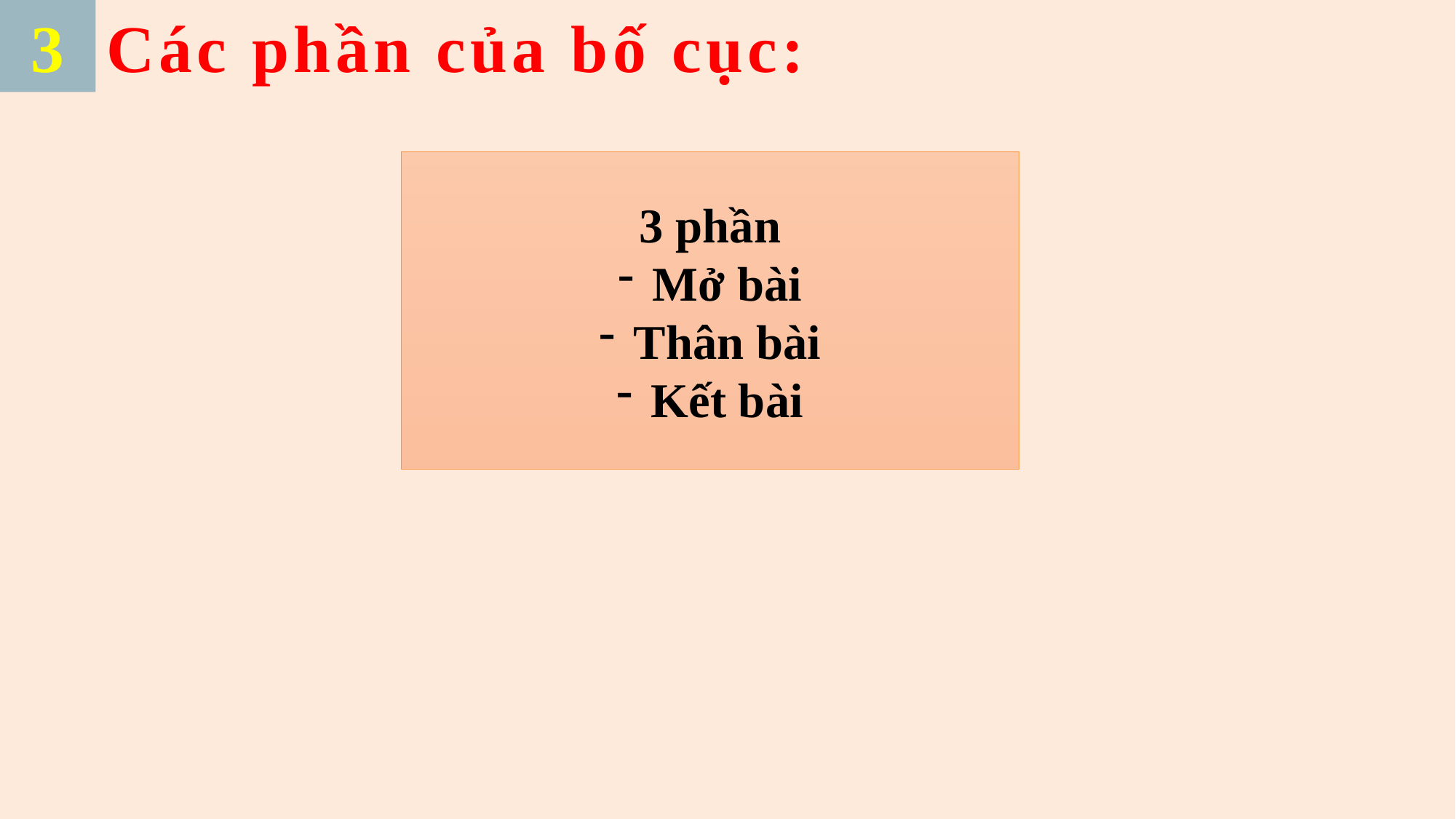

3
Các phần của bố cục:
3 phần
Mở bài
Thân bài
Kết bài